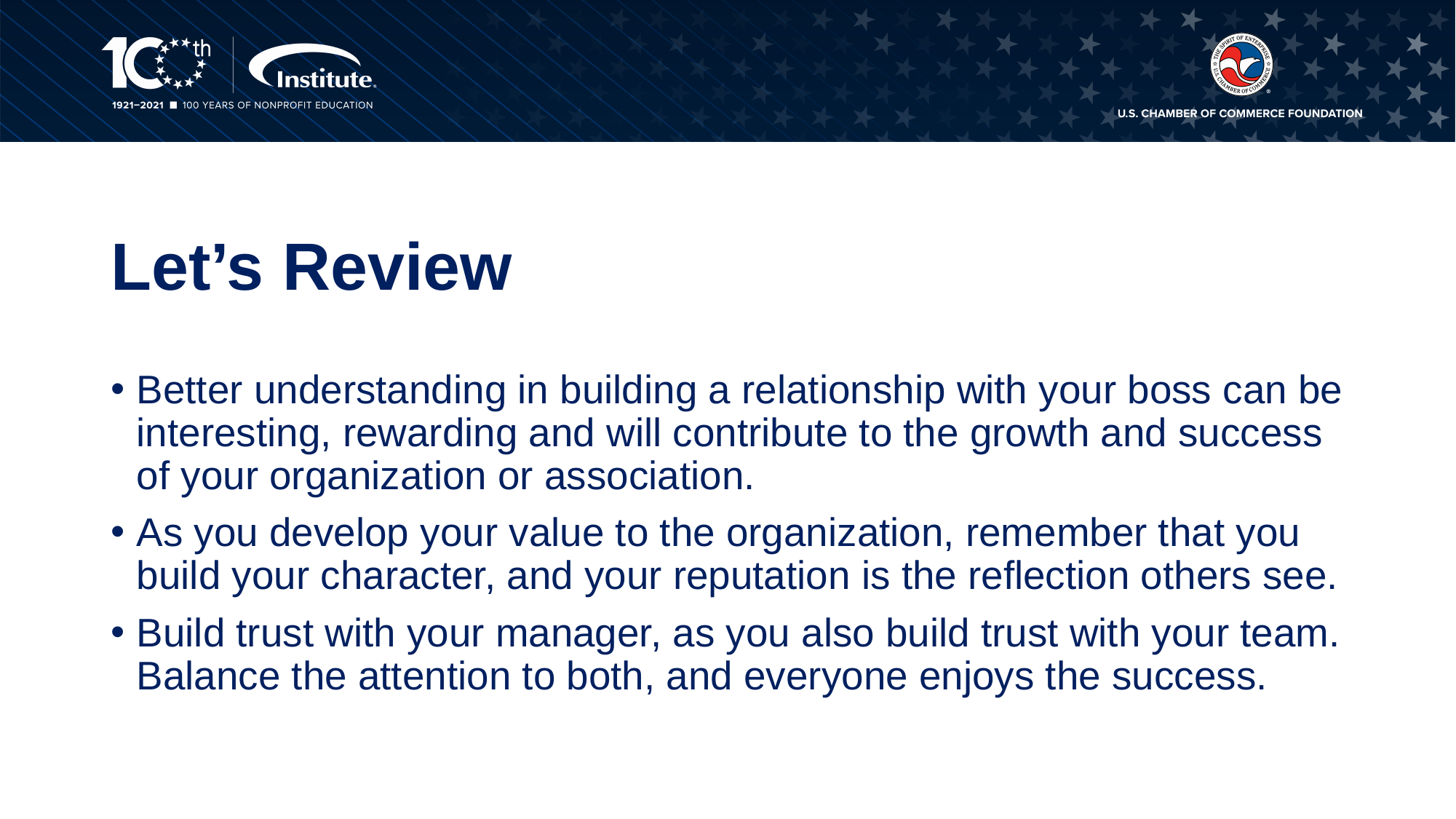

# Let’s Review
Better understanding in building a relationship with your boss can be interesting, rewarding and will contribute to the growth and success of your organization or association.
As you develop your value to the organization, remember that you build your character, and your reputation is the reflection others see.
Build trust with your manager, as you also build trust with your team. Balance the attention to both, and everyone enjoys the success.